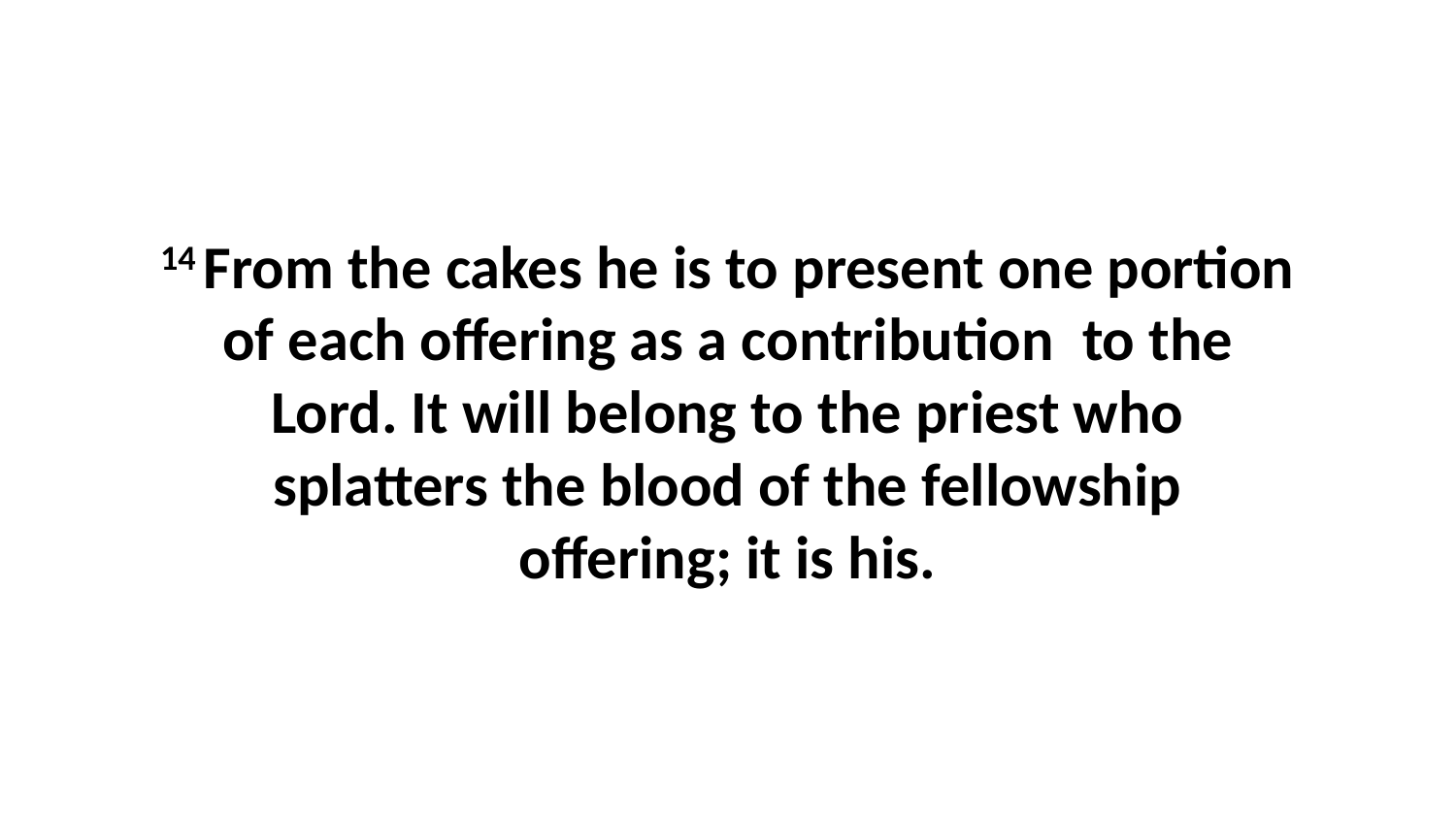

14 From the cakes he is to present one portion of each offering as a contribution  to the Lord. It will belong to the priest who splatters the blood of the fellowship offering; it is his.